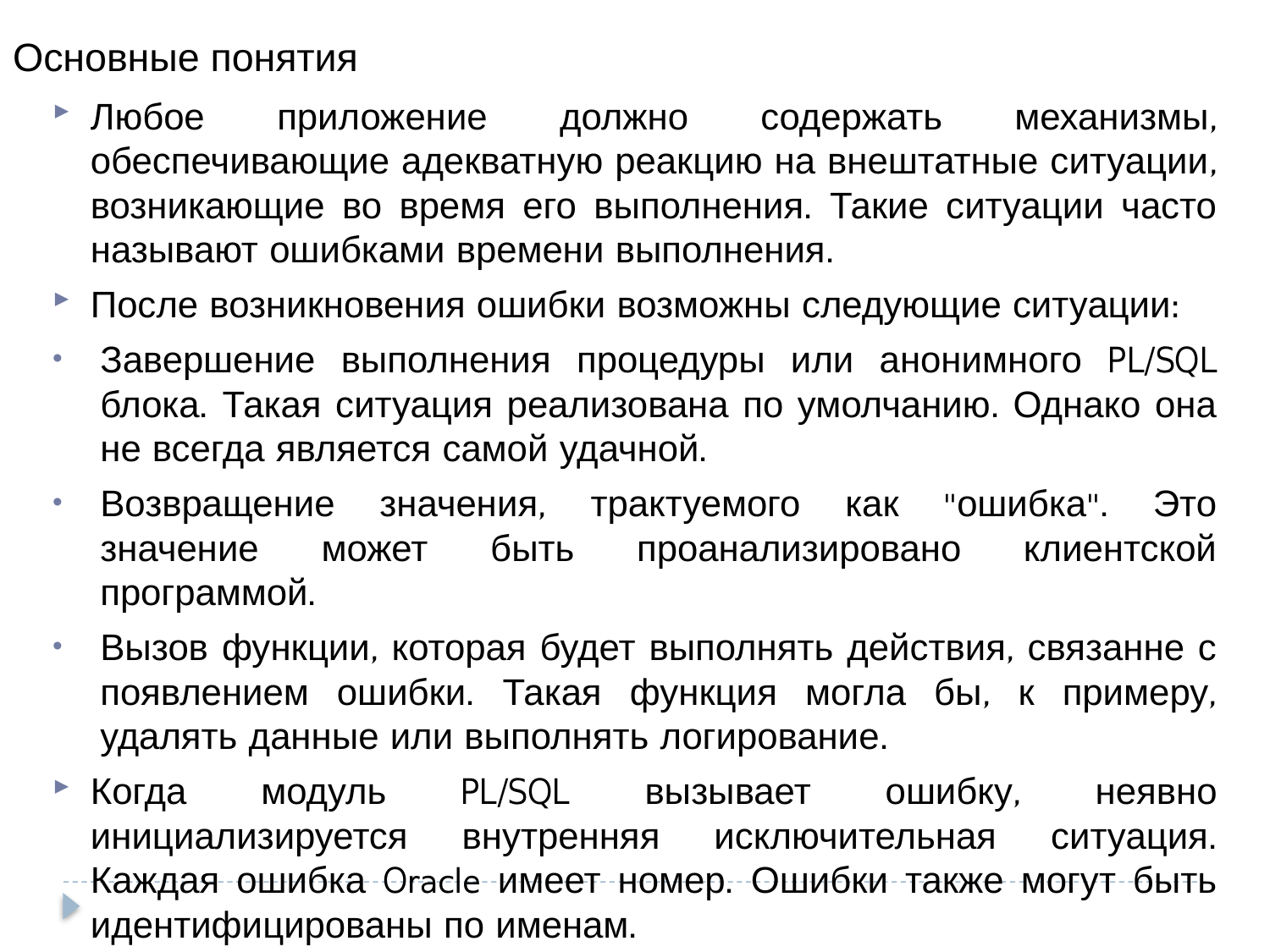

Основные понятия
Любое приложение должно содержать механизмы, обеспечивающие адекватную реакцию на внештатные ситуации, возникающие во время его выполнения. Такие ситуации часто называют ошибками времени выполнения.
После возникновения ошибки возможны следующие ситуации:
Завершение выполнения процедуры или анонимного PL/SQL блока. Такая ситуация реализована по умолчанию. Однако она не всегда является самой удачной.
Возвращение значения, трактуемого как "ошибка". Это значение может быть проанализировано клиентской программой.
Вызов функции, которая будет выполнять действия, связанне с появлением ошибки. Такая функция могла бы, к примеру, удалять данные или выполнять логирование.
Когда модуль PL/SQL вызывает ошибку, неявно инициализируется внутренняя исключительная ситуация. Каждая ошибка Oracle имеет номер. Ошибки также могут быть идентифицированы по именам.